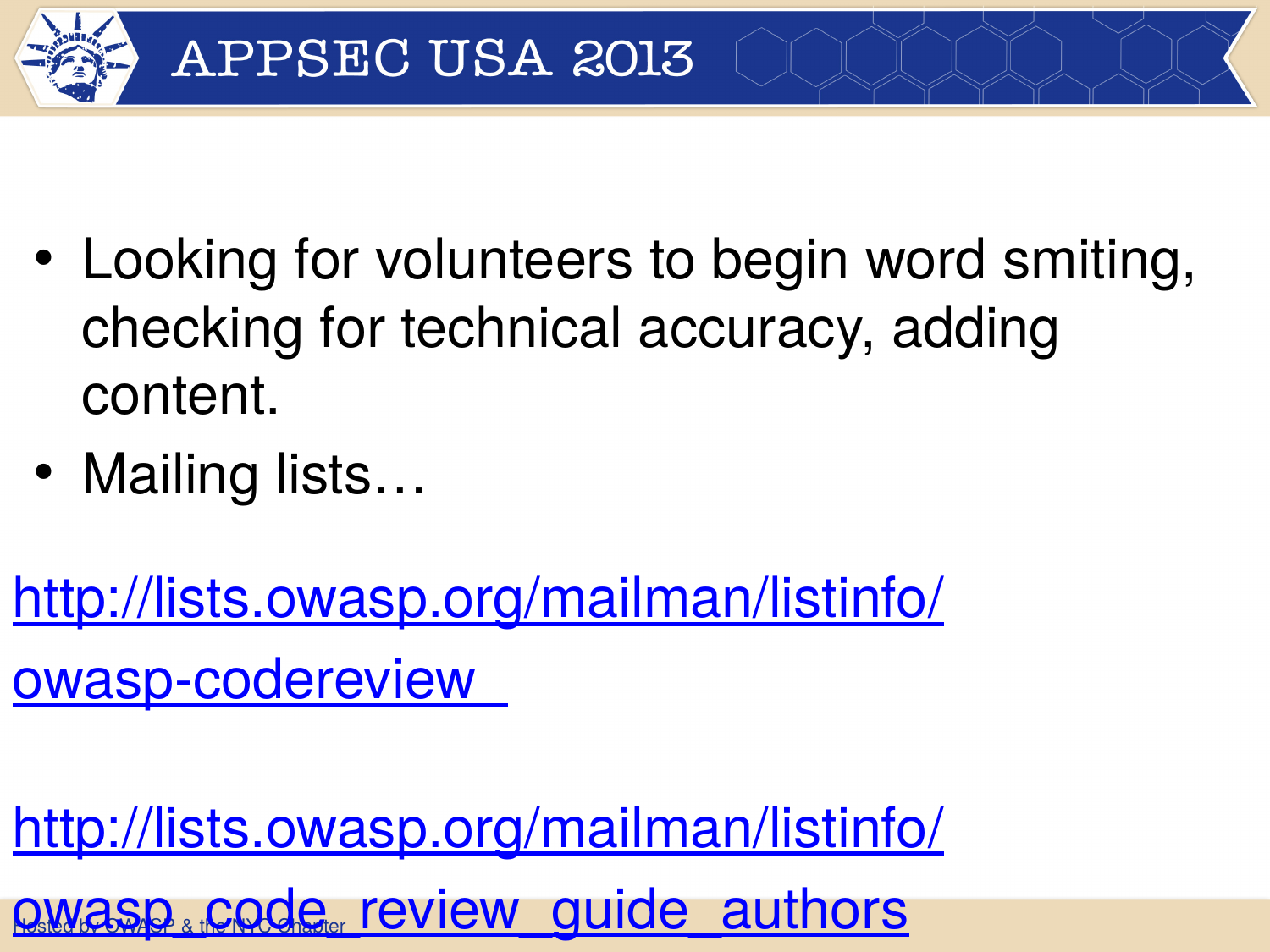

Looking for volunteers to begin word smiting, checking for technical accuracy, adding content.
Mailing lists…

http://lists.owasp.org/mailman/listinfo/
owasp-codereview

http://lists.owasp.org/mailman/listinfo/
owasp_code_review_guide_authors
Hosted by OWASP & the NYC Chapter